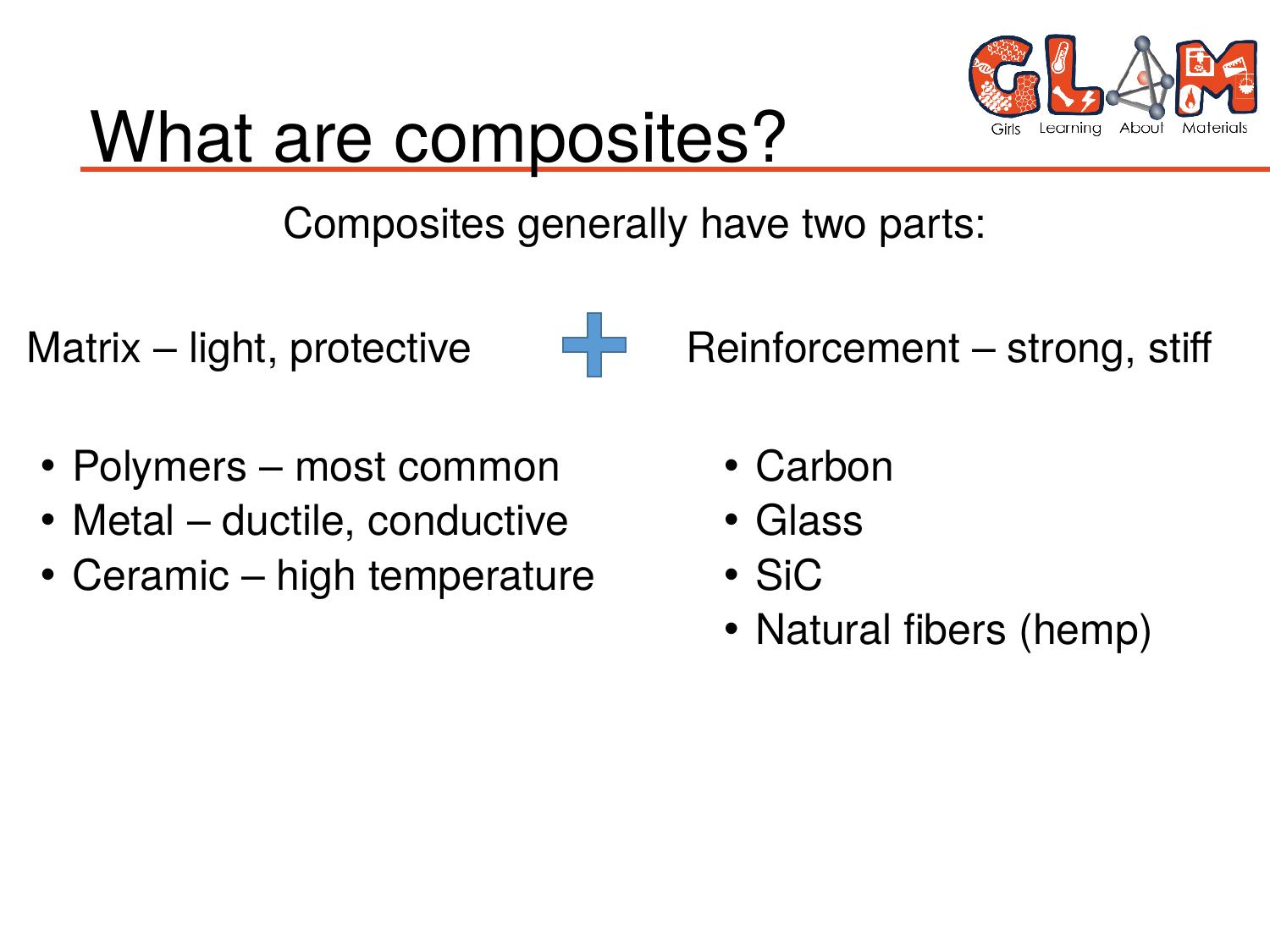

# What are composites?
Composites generally have two parts:

Matrix – light, protective
Reinforcement – strong, stiff
Polymers – most common
Metal – ductile, conductive
Ceramic – high temperature
Carbon
Glass
SiC
Natural fibers (hemp)